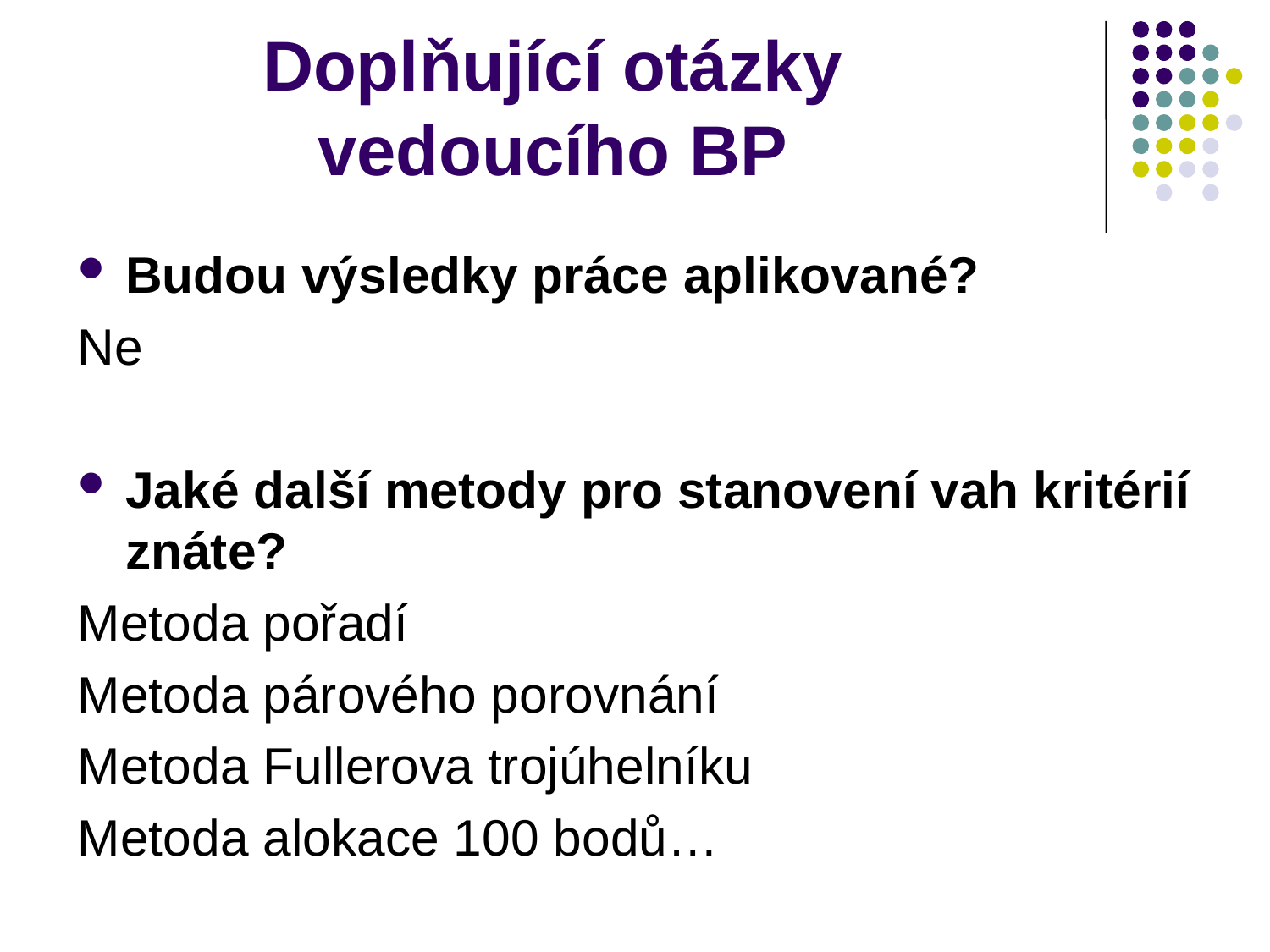

# Doplňující otázky vedoucího BP
Budou výsledky práce aplikované?
Ne

Jaké další metody pro stanovení vah kritérií znáte?
Metoda pořadí
Metoda párového porovnání
Metoda Fullerova trojúhelníku
Metoda alokace 100 bodů…